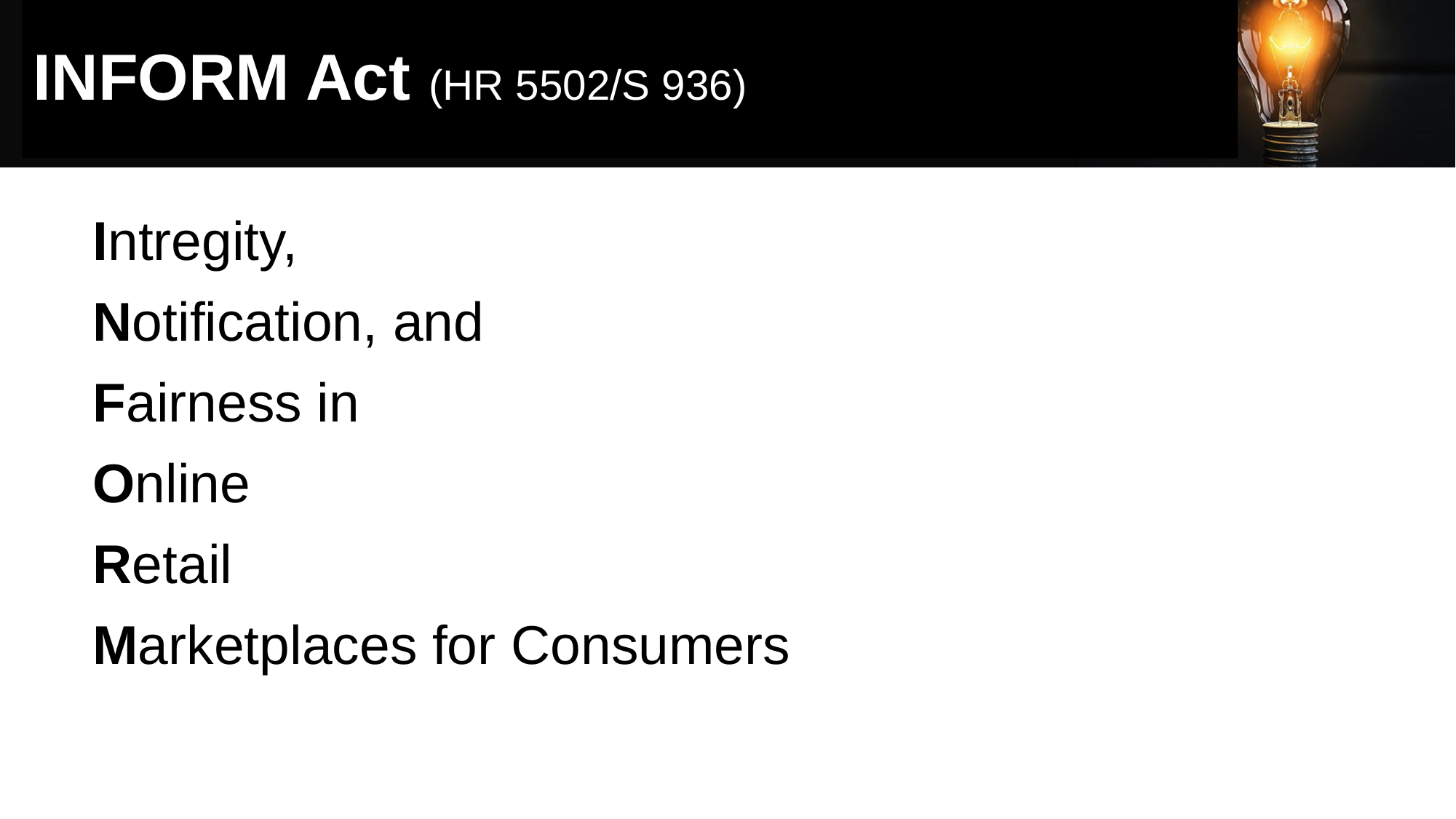

# INFORM Act (HR 5502/S 936)
Intregity,
Notification, and
Fairness in
Online
Retail
Marketplaces for Consumers